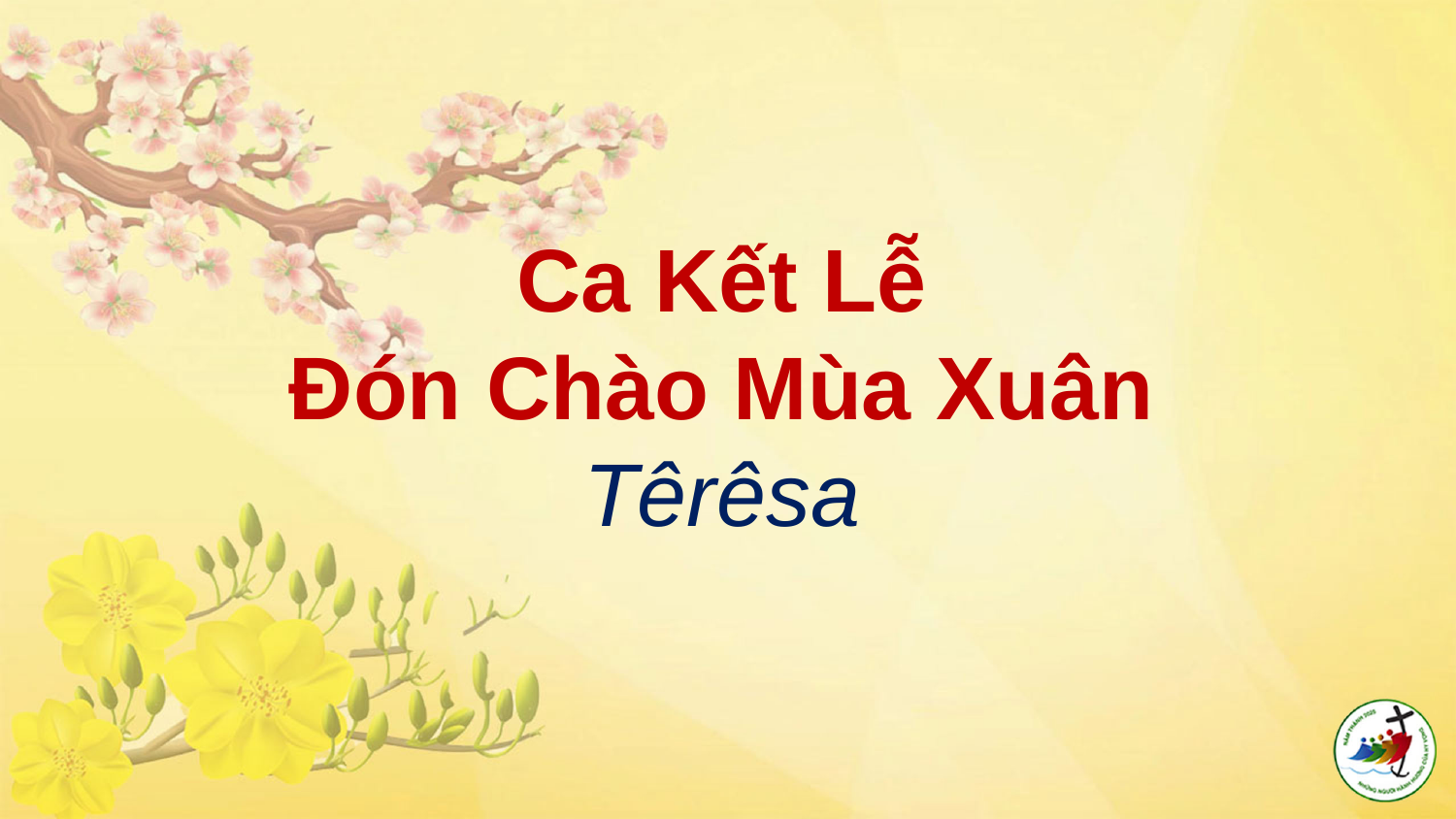

# Ca Kết Lễ Đón Chào Mùa Xuân Têrêsa